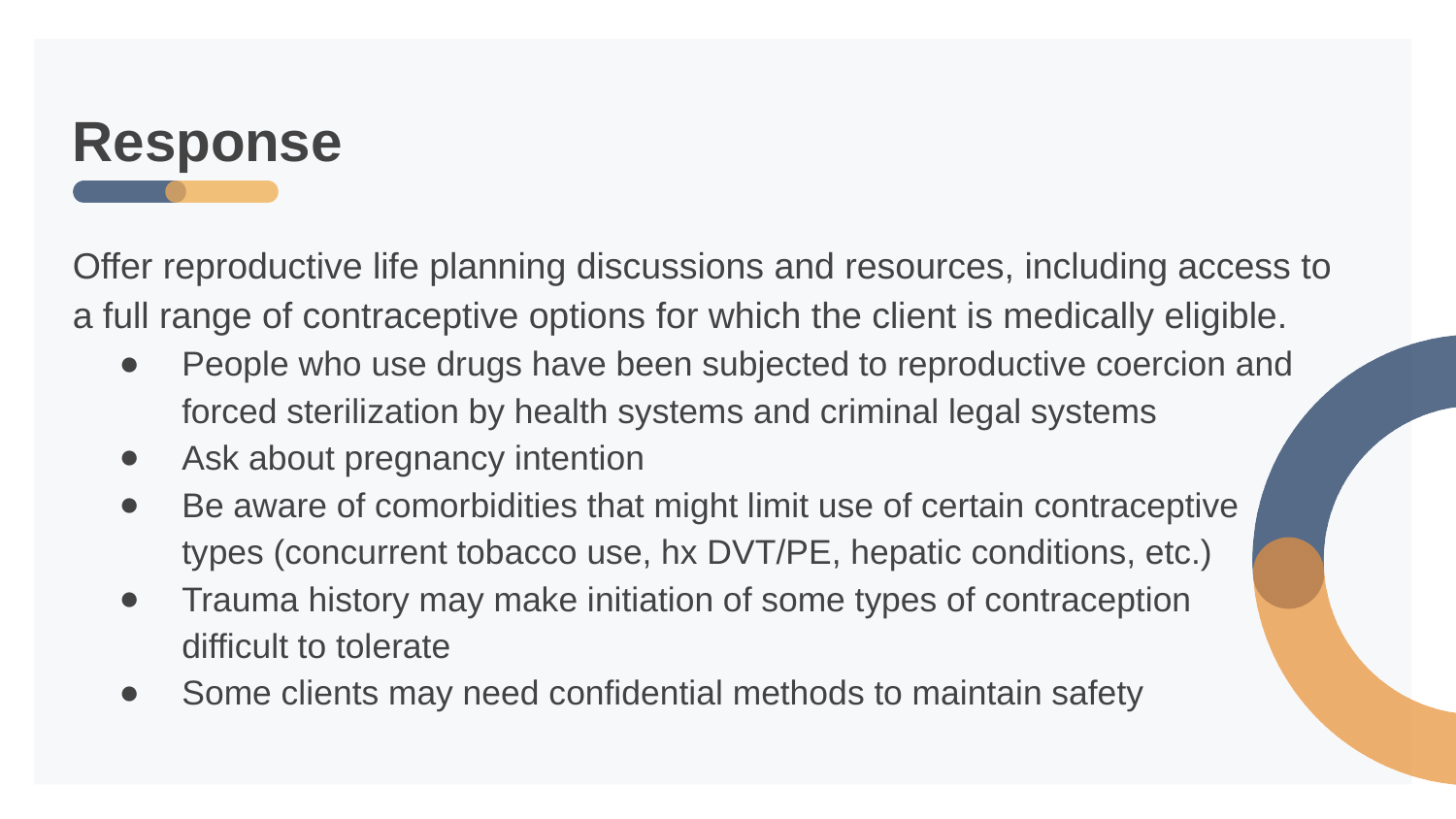

# Response
Offer reproductive life planning discussions and resources, including access to a full range of contraceptive options for which the client is medically eligible.
People who use drugs have been subjected to reproductive coercion and forced sterilization by health systems and criminal legal systems
Ask about pregnancy intention
Be aware of comorbidities that might limit use of certain contraceptive      types (concurrent tobacco use, hx DVT/PE, hepatic conditions, etc.)
Trauma history may make initiation of some types of contraception         difficult to tolerate
Some clients may need confidential methods to maintain safety